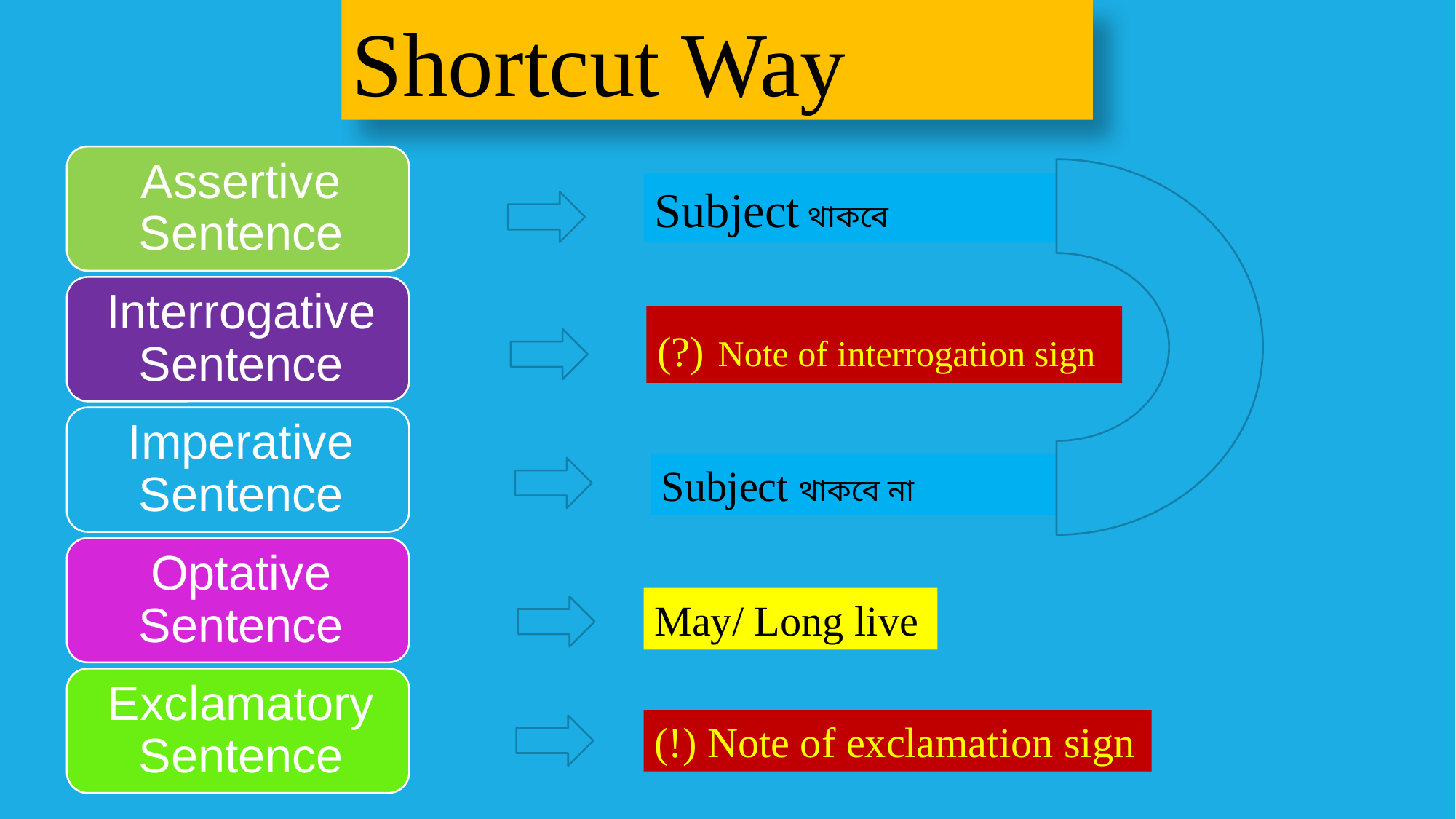

Shortcut Way

Assertive Sentence
Interrogative Sentence
Imperative Sentence
Optative Sentence
Exclamatory Sentence
Subject থাকবে

(?) Note of interrogation sign

Subject থাকবে না

May/ Long live

(!) Note of exclamation sign